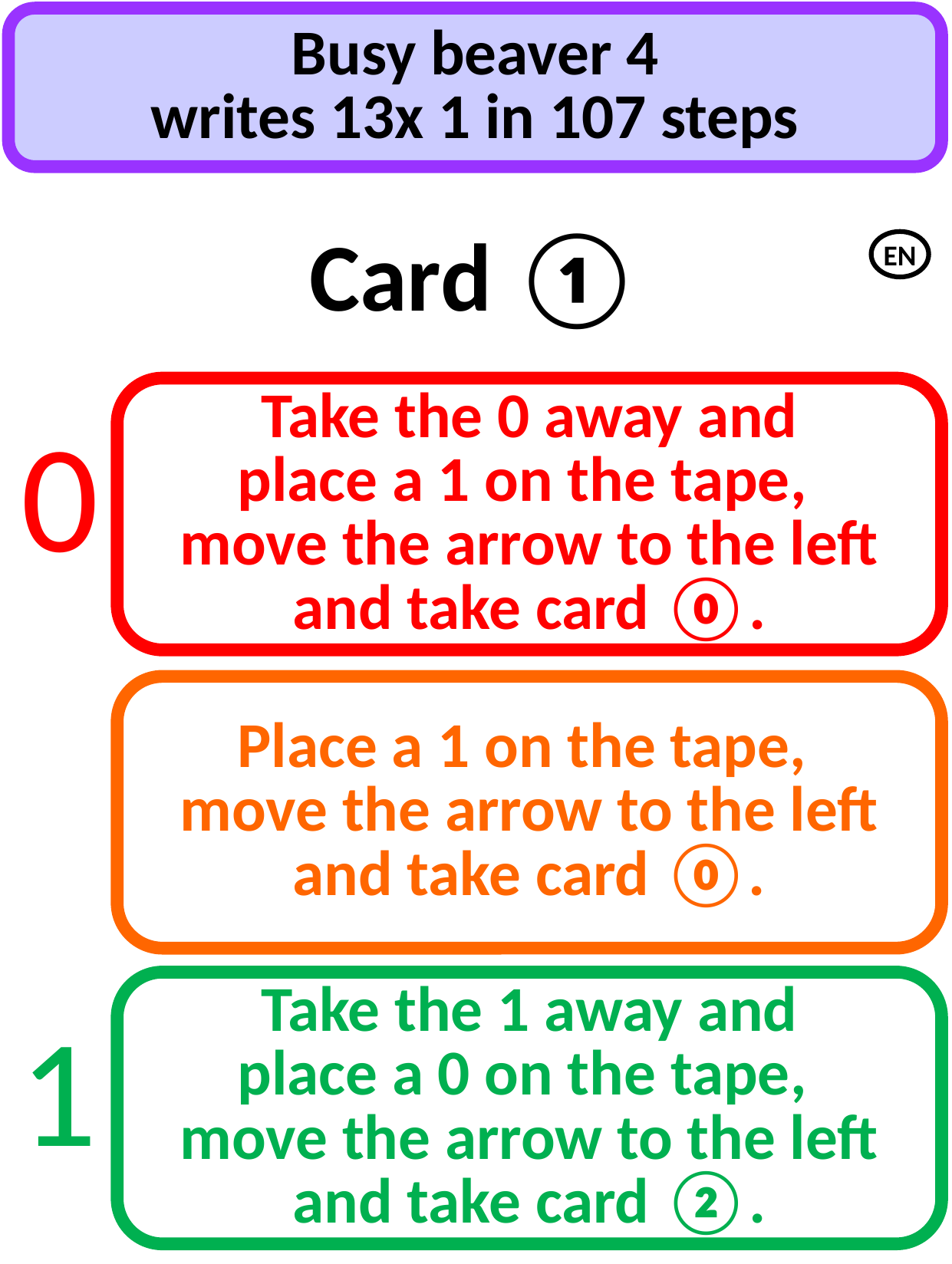

Busy beaver 4
writes 13x 1 in 107 steps
Card ①
EN
Take the 0 away and
place a 1 on the tape,
move the arrow to the left
and take card ⓪.
0
Place a 1 on the tape,
move the arrow to the left
and take card ⓪.
Take the 1 away and
place a 0 on the tape,
move the arrow to the left
and take card ②.
1